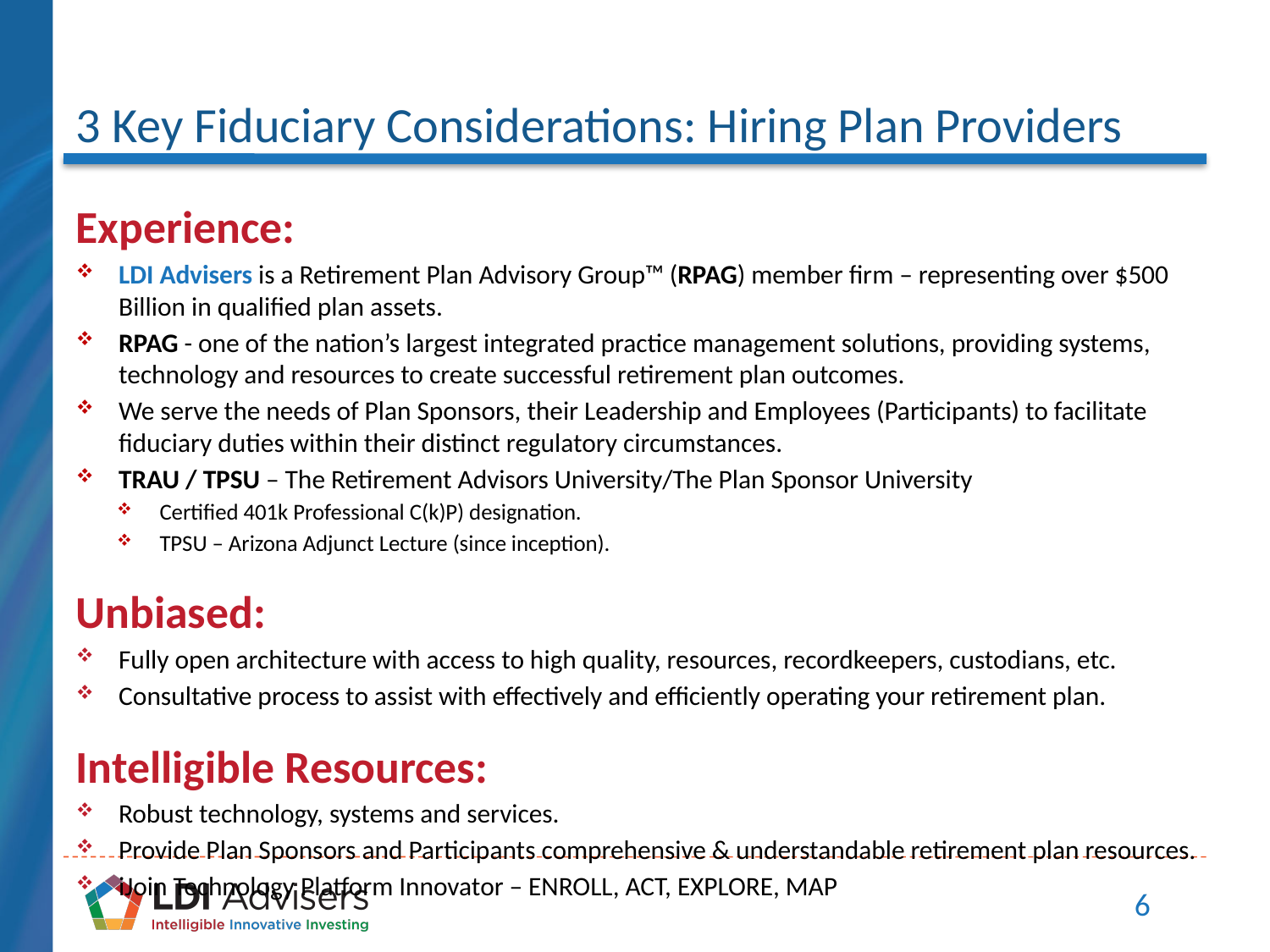

# 3 Key Fiduciary Considerations: Hiring Plan Providers

Experience:
LDI Advisers is a Retirement Plan Advisory Group™ (RPAG) member firm – representing over $500 Billion in qualified plan assets.
RPAG - one of the nation’s largest integrated practice management solutions, providing systems, technology and resources to create successful retirement plan outcomes.
We serve the needs of Plan Sponsors, their Leadership and Employees (Participants) to facilitate fiduciary duties within their distinct regulatory circumstances.
TRAU / TPSU – The Retirement Advisors University/The Plan Sponsor University
Certified 401k Professional C(k)P) designation.
TPSU – Arizona Adjunct Lecture (since inception).

Unbiased:
Fully open architecture with access to high quality, resources, recordkeepers, custodians, etc.
Consultative process to assist with effectively and efficiently operating your retirement plan.

Intelligible Resources:
Robust technology, systems and services.
Provide Plan Sponsors and Participants comprehensive & understandable retirement plan resources.
iJoin Technology Platform Innovator – ENROLL, ACT, EXPLORE, MAP